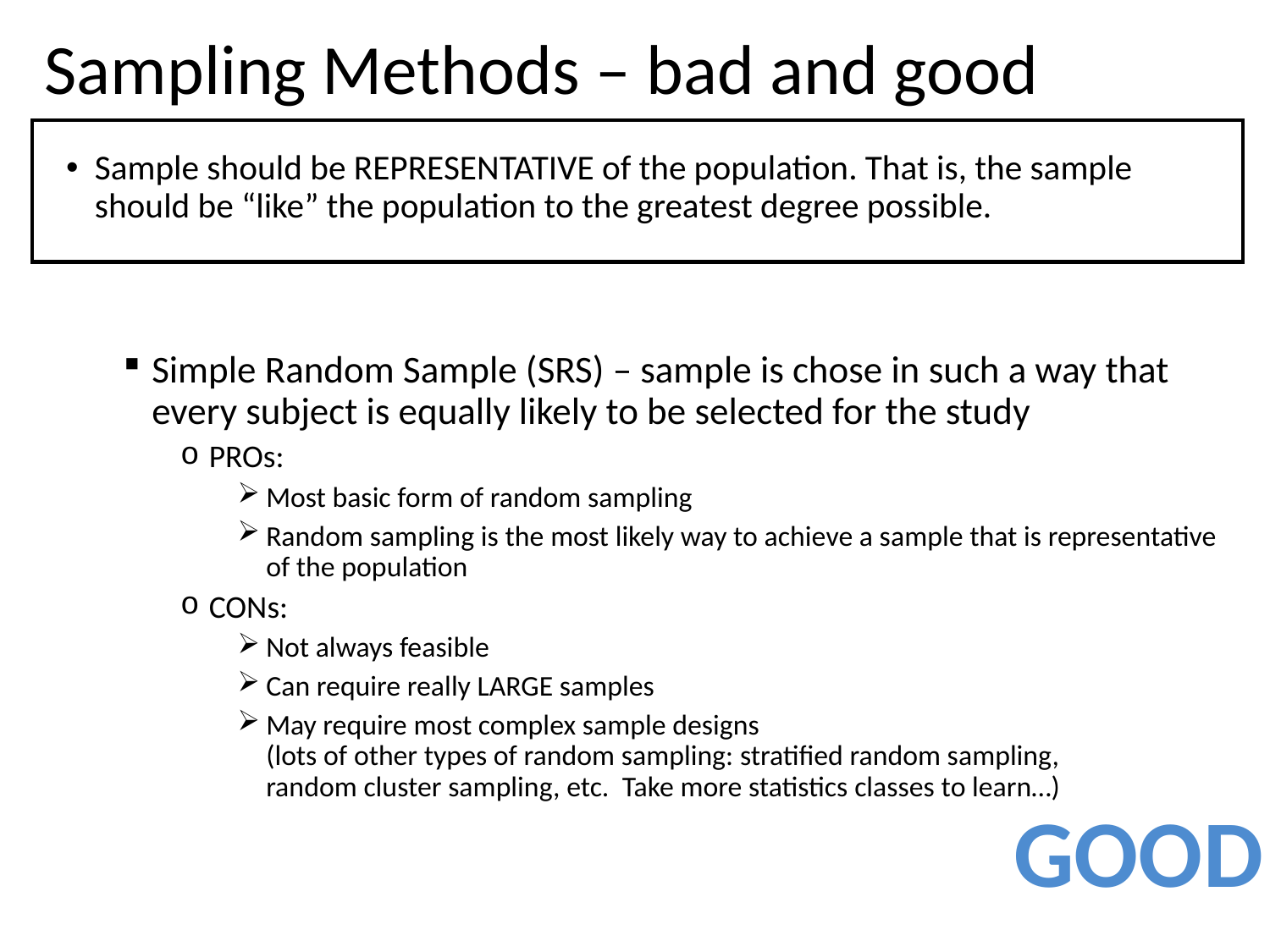

# Sampling Methods – bad and good

Sample should be REPRESENTATIVE of the population. That is, the sample should be “like” the population to the greatest degree possible.

Simple Random Sample (SRS) – sample is chose in such a way that every subject is equally likely to be selected for the study
PROs:
Most basic form of random sampling
Random sampling is the most likely way to achieve a sample that is representative of the population
CONs:
Not always feasible
Can require really LARGE samples
May require most complex sample designs
(lots of other types of random sampling: stratified random sampling,
random cluster sampling, etc.  Take more statistics classes to learn…)
Good